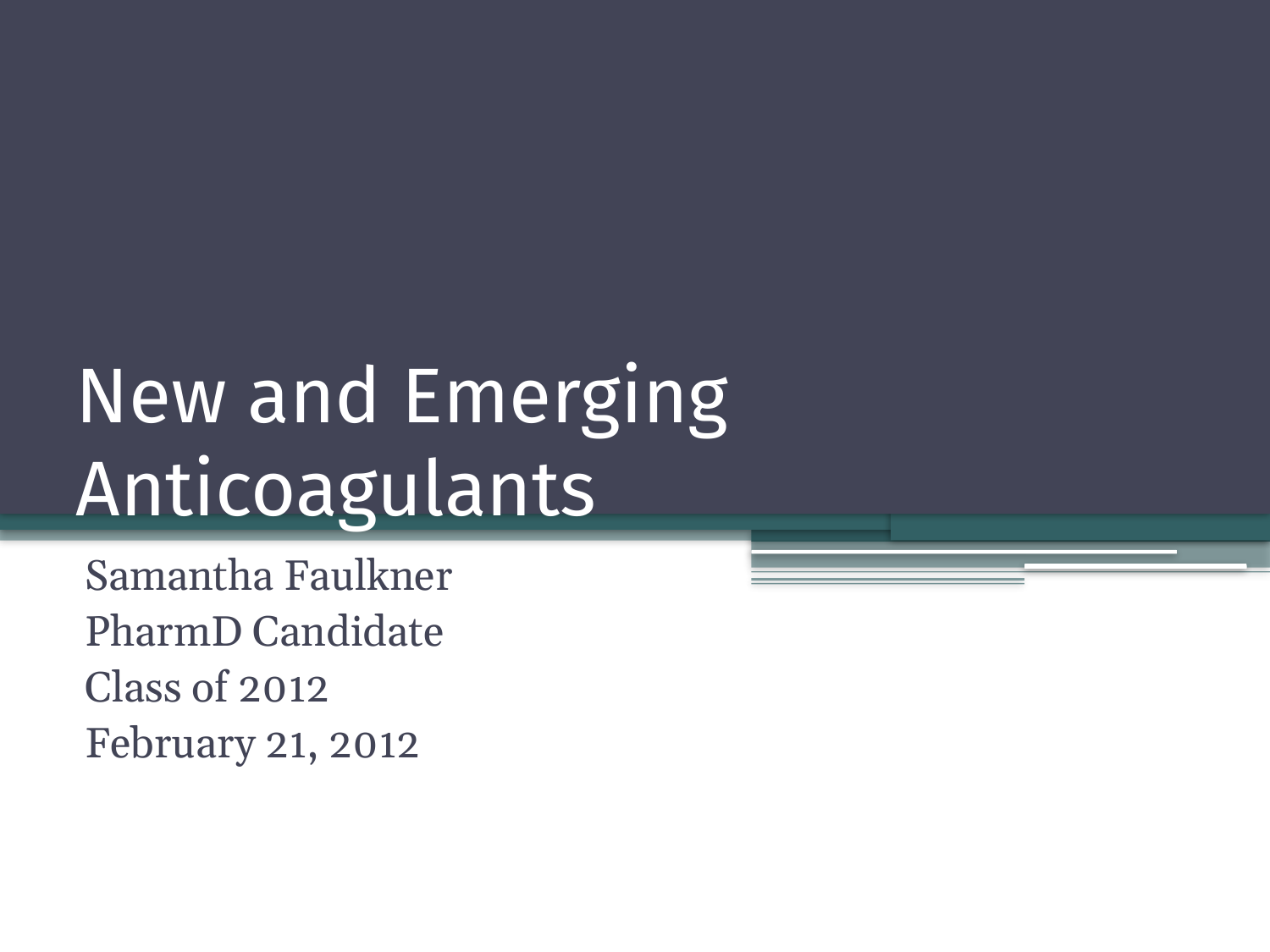

# New and Emerging Anticoagulants
Samantha Faulkner
PharmD Candidate
Class of 2012
February 21, 2012